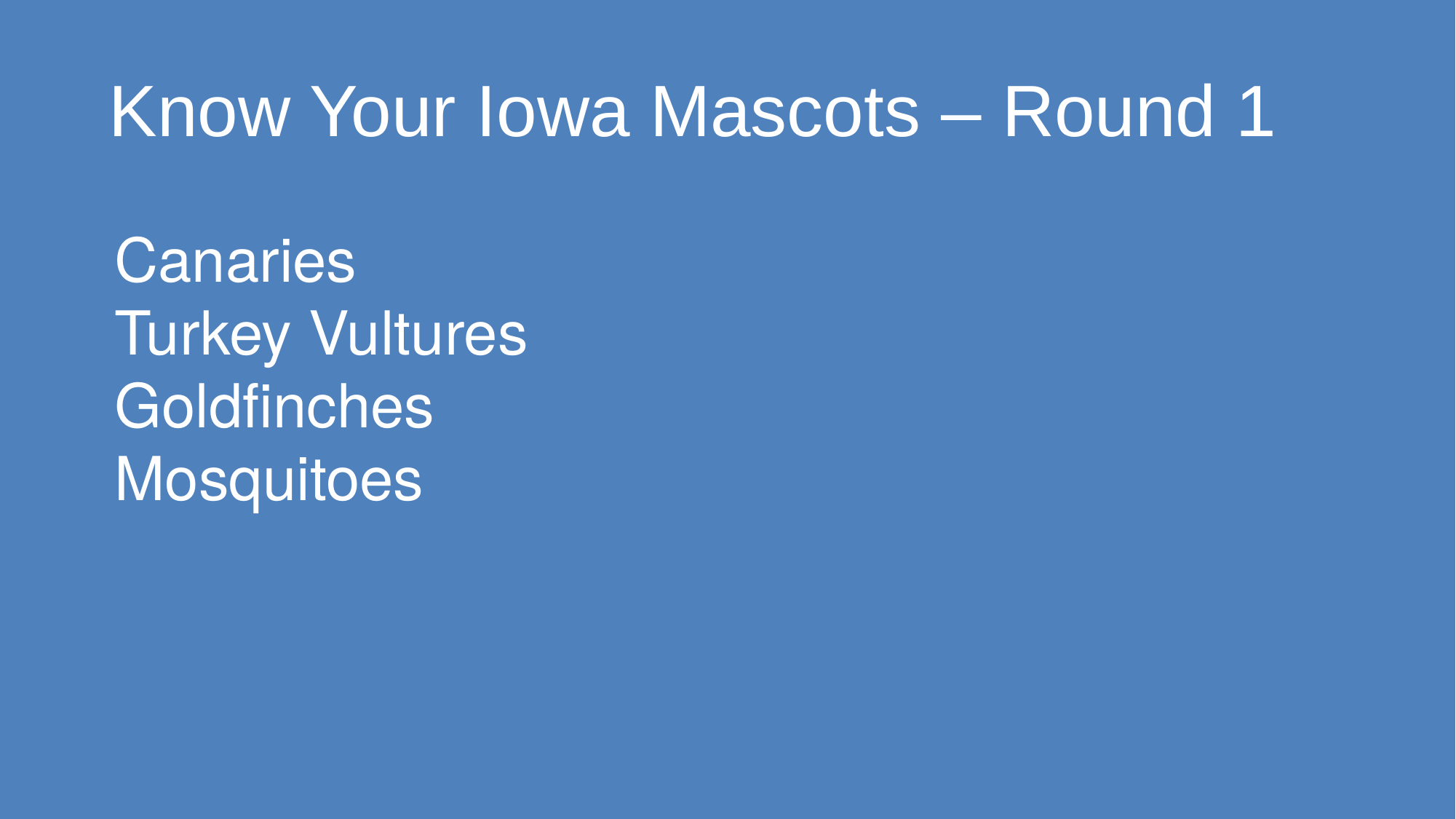

Know Your Iowa Mascots – Round 1
Canaries
Turkey Vultures
Goldfinches
Mosquitoes